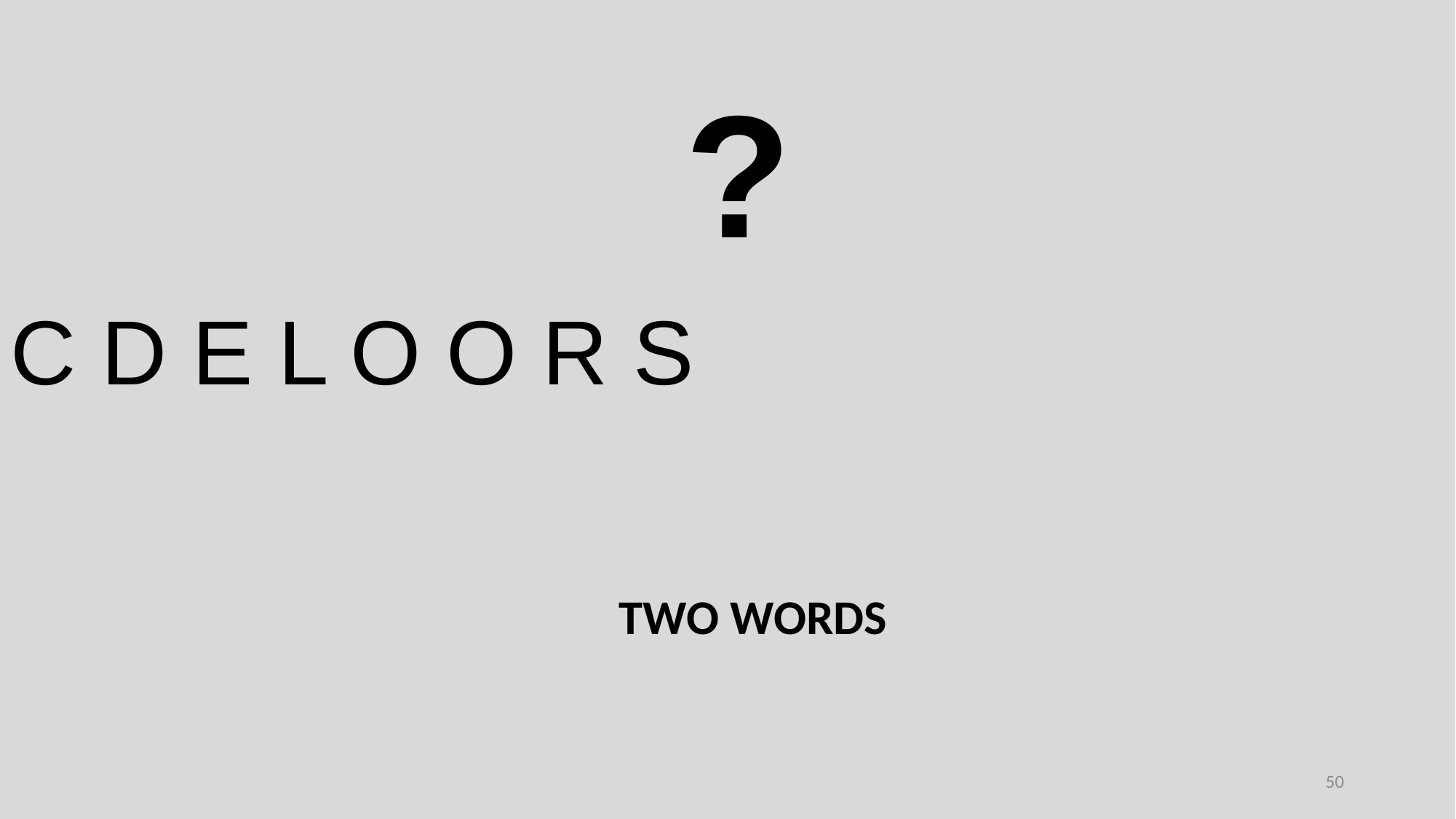

?
C D E L O O R S
TWO WORDS
50